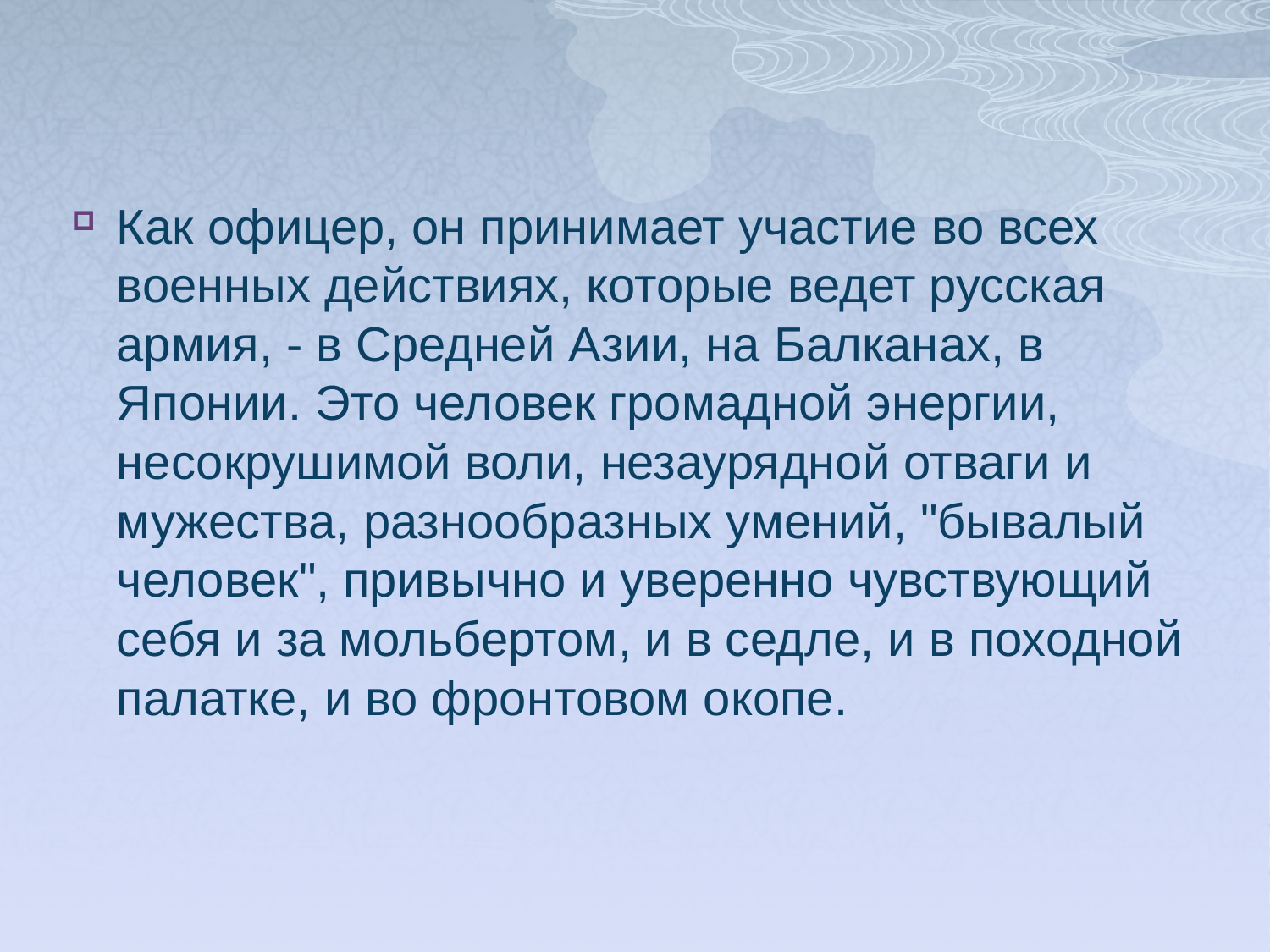

Как офицер, он принимает участие во всех военных действиях, которые ведет русская армия, - в Средней Азии, на Балканах, в Японии. Это человек громадной энергии, несокрушимой воли, незаурядной отваги и мужества, разнообразных умений, "бывалый человек", привычно и уверенно чувствующий себя и за мольбертом, и в седле, и в походной палатке, и во фронтовом окопе.